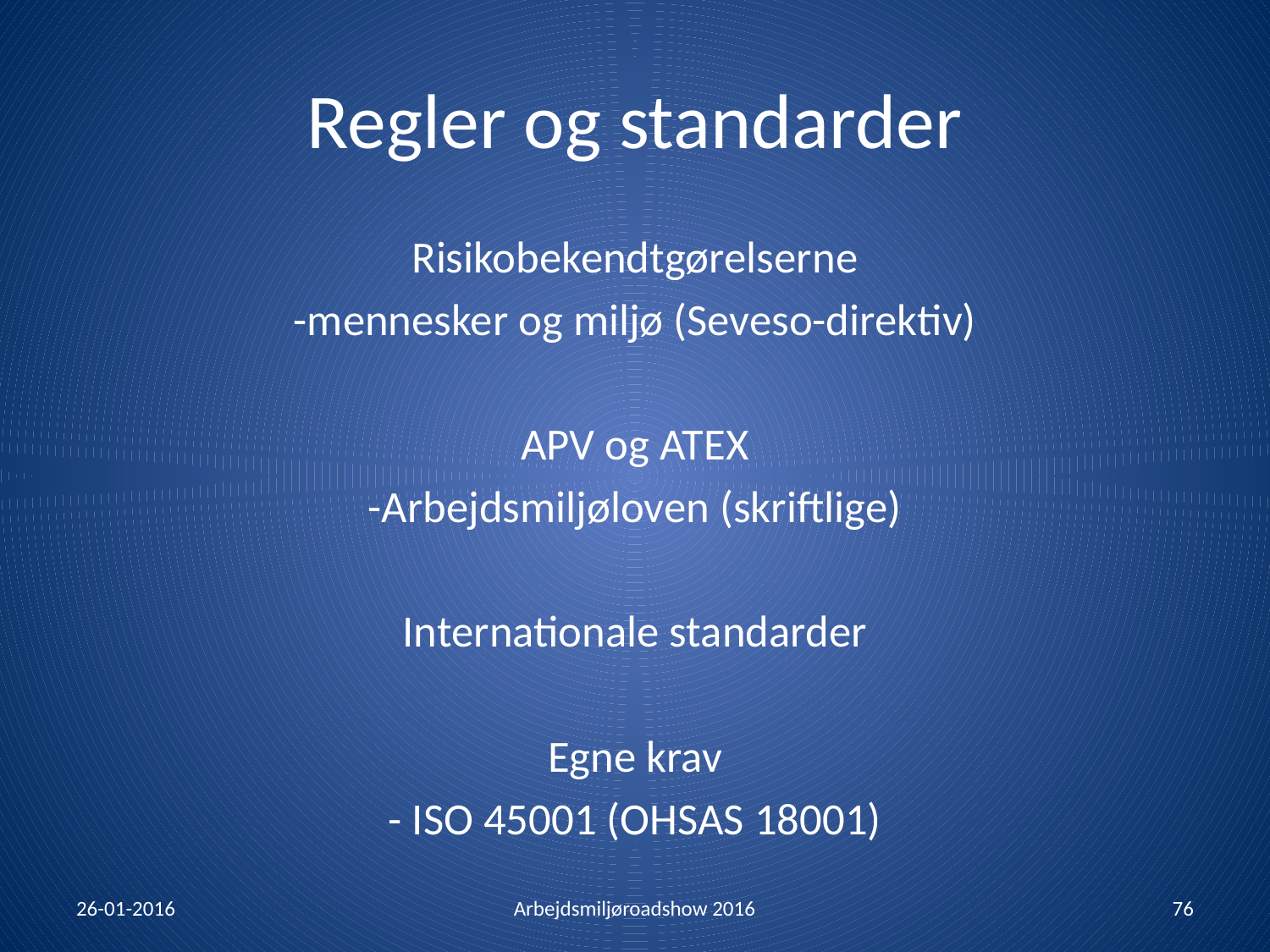

# Regler og standarder
Risikobekendtgørelserne
-mennesker og miljø (Seveso-direktiv)

APV og ATEX
-Arbejdsmiljøloven (skriftlige)

Internationale standarder

Egne krav
- ISO 45001 (OHSAS 18001)
26-01-2016
Arbejdsmiljøroadshow 2016
76